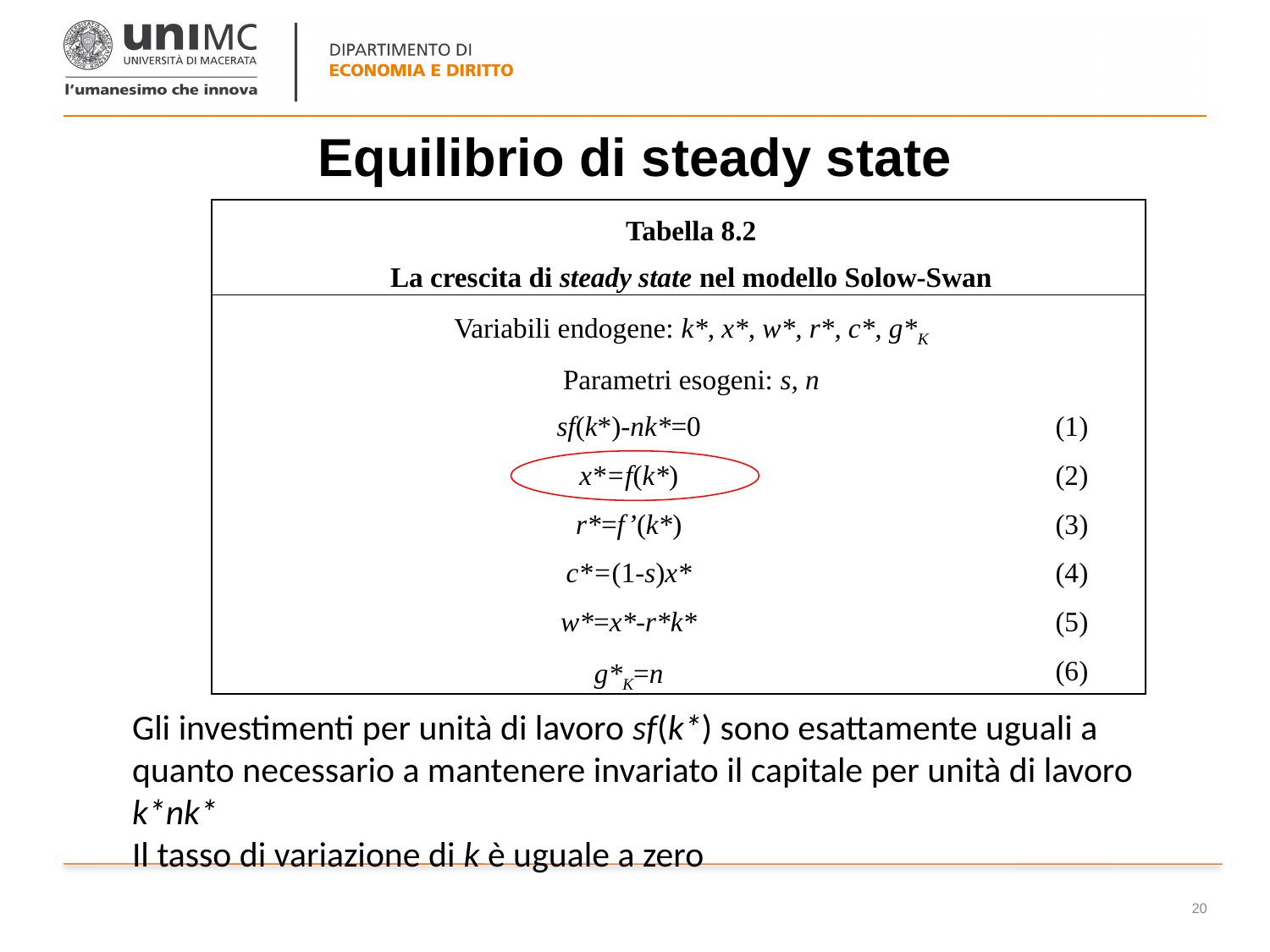

# Equilibrio di steady state
| Tabella 8.2 La crescita di steady state nel modello Solow-Swan |  |
| --- | --- |
| Variabili endogene: k\*, x\*, w\*, r\*, c\*, g\*K Parametri esogeni: s, n |  |
| sf(k\*)-nk\*=0 | (1) |
| x\*=f(k\*) | (2) |
| r\*=f’(k\*) | (3) |
| c\*=(1-s)x\* | (4) |
| w\*=x\*-r\*k\* | (5) |
| g\*K=n | (6) |

Gli investimenti per unità di lavoro sf(k*) sono esattamente uguali a quanto necessario a mantenere invariato il capitale per unità di lavoro k*nk*
Il tasso di variazione di k è uguale a zero
20